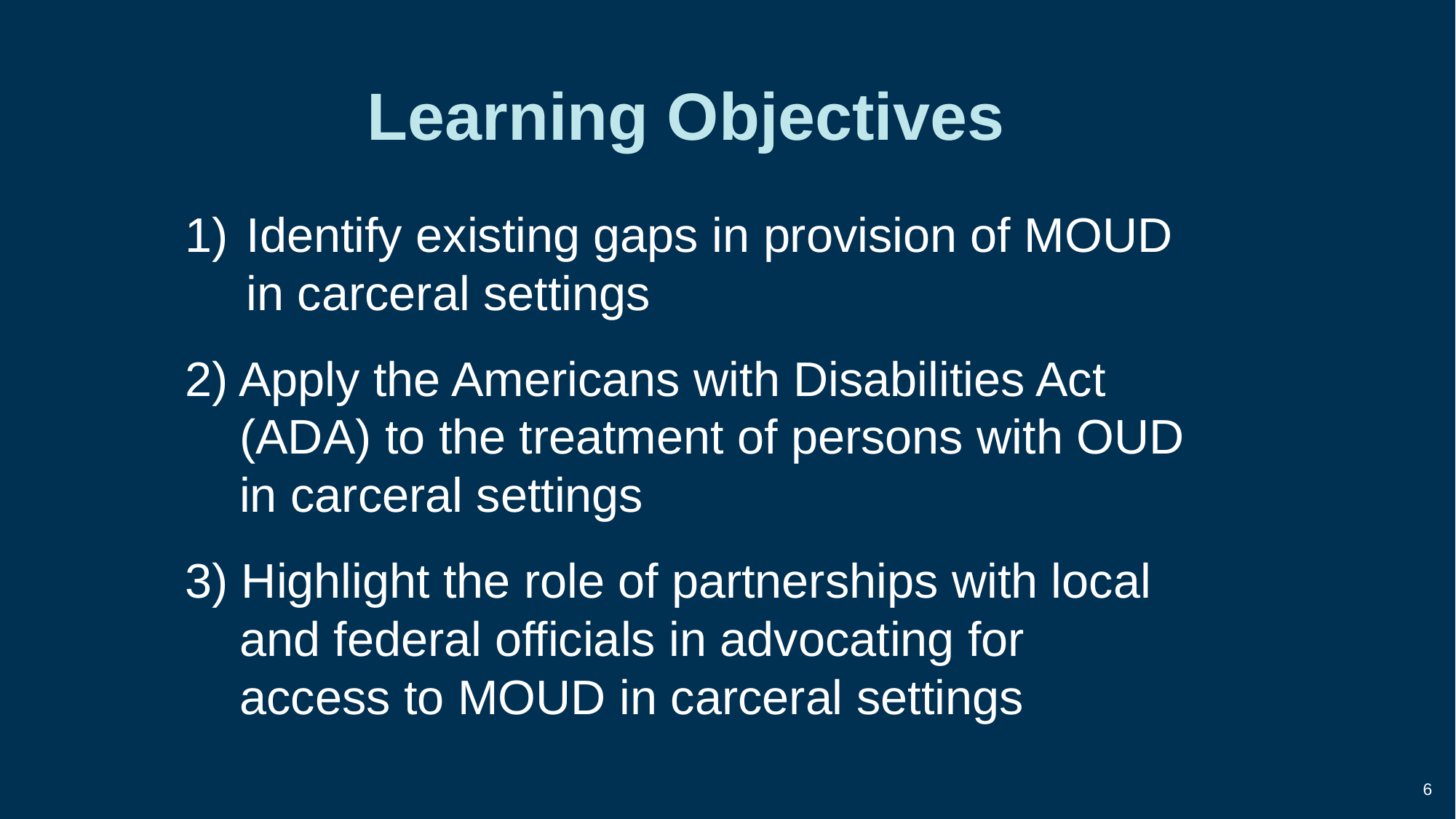

# Learning Objectives
Identify existing gaps in provision of MOUD in carceral settings
2) Apply the Americans with Disabilities Act (ADA) to the treatment of persons with OUD in carceral settings
3) Highlight the role of partnerships with local and federal officials in advocating for access to MOUD in carceral settings
6